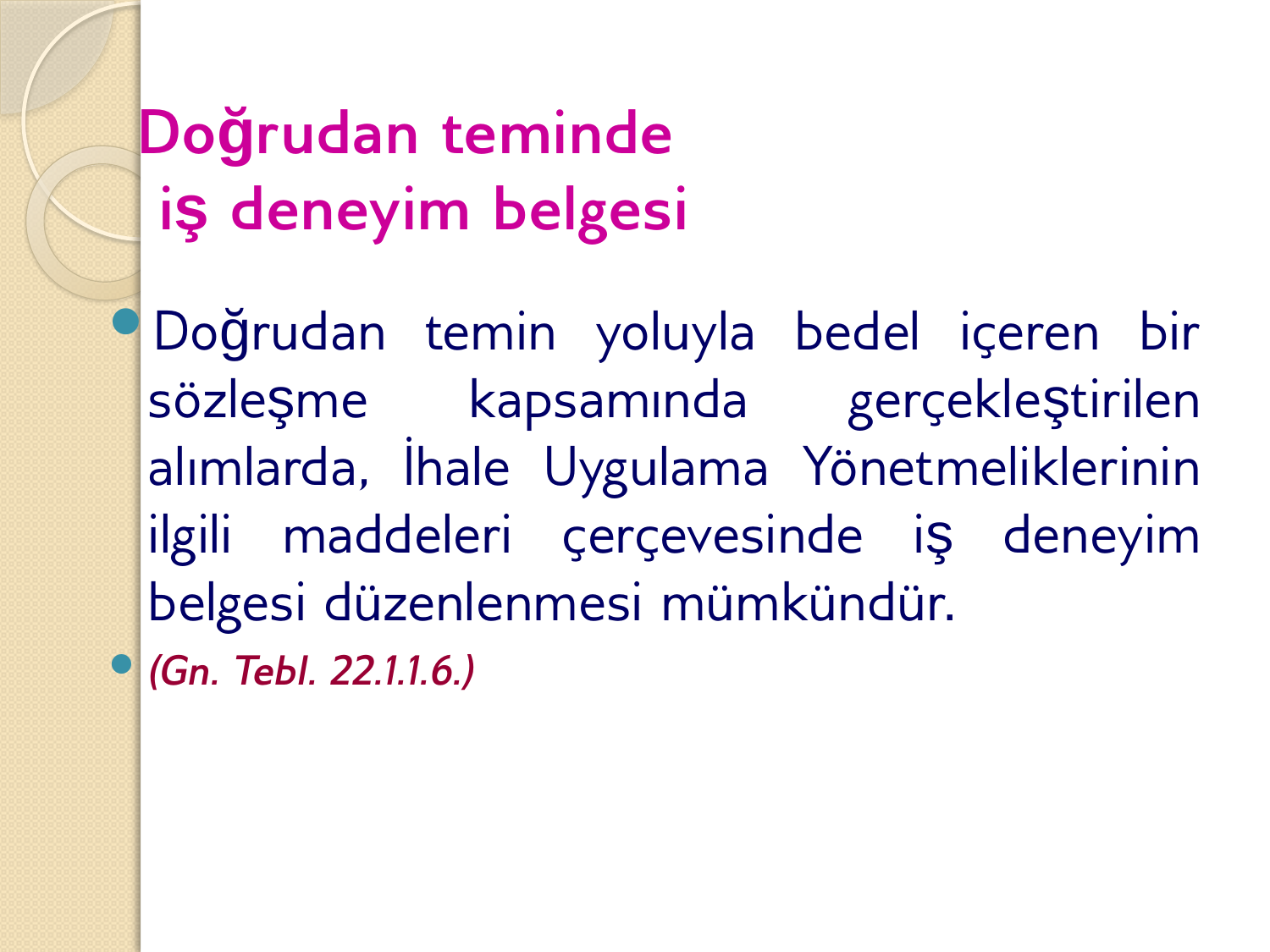

# Doğrudan teminde iş deneyim belgesi
Doğrudan temin yoluyla bedel içeren bir sözleşme kapsamında gerçekleştirilen alımlarda, İhale Uygulama Yönetmeliklerinin ilgili maddeleri çerçevesinde iş deneyim belgesi düzenlenmesi mümkündür.
(Gn. Tebl. 22.1.1.6.)